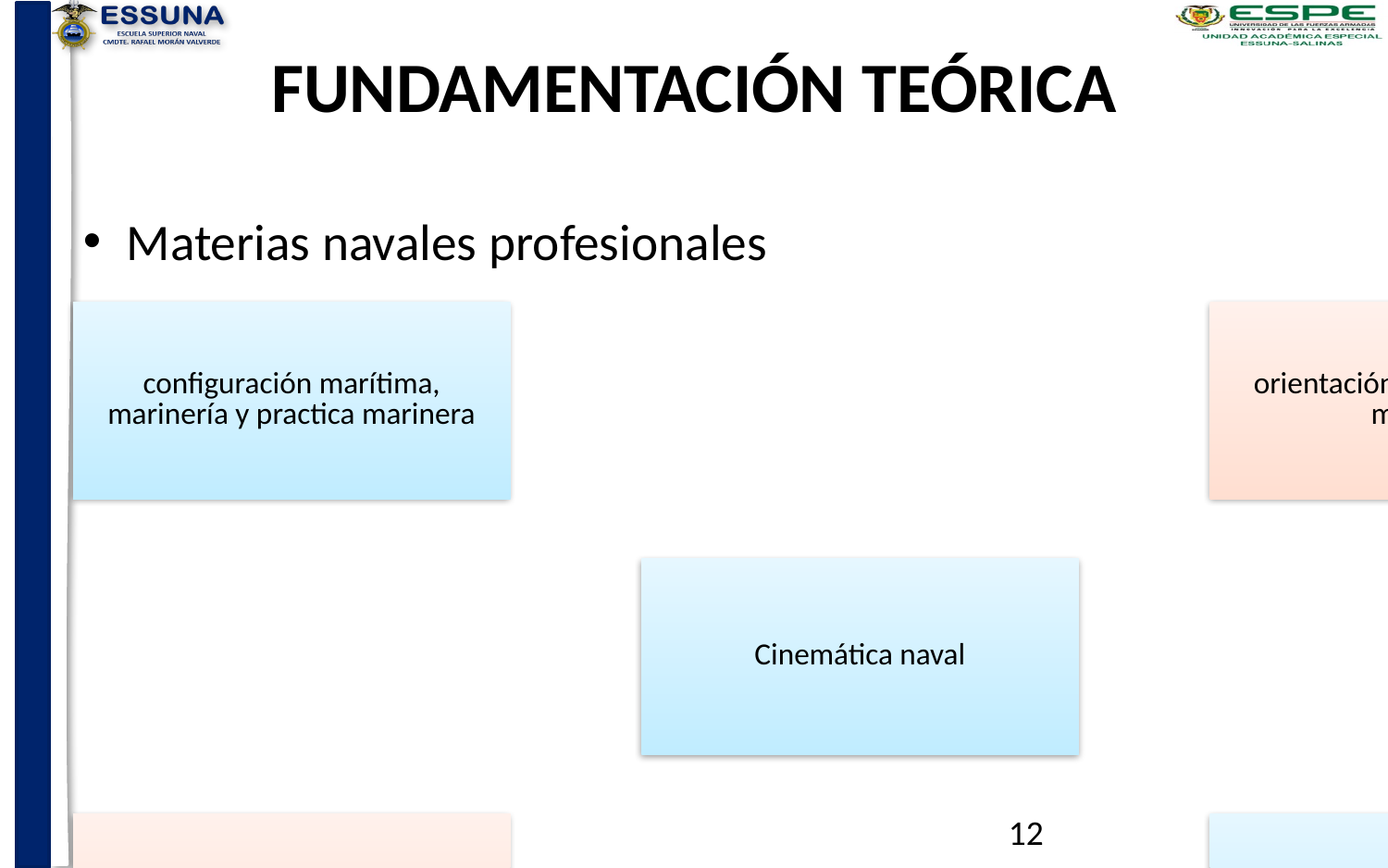

# FUNDAMENTACIÓN TEÓRICA
Materias navales profesionales

configuración marítima, marinería y practica marinera
Cinemática naval
12